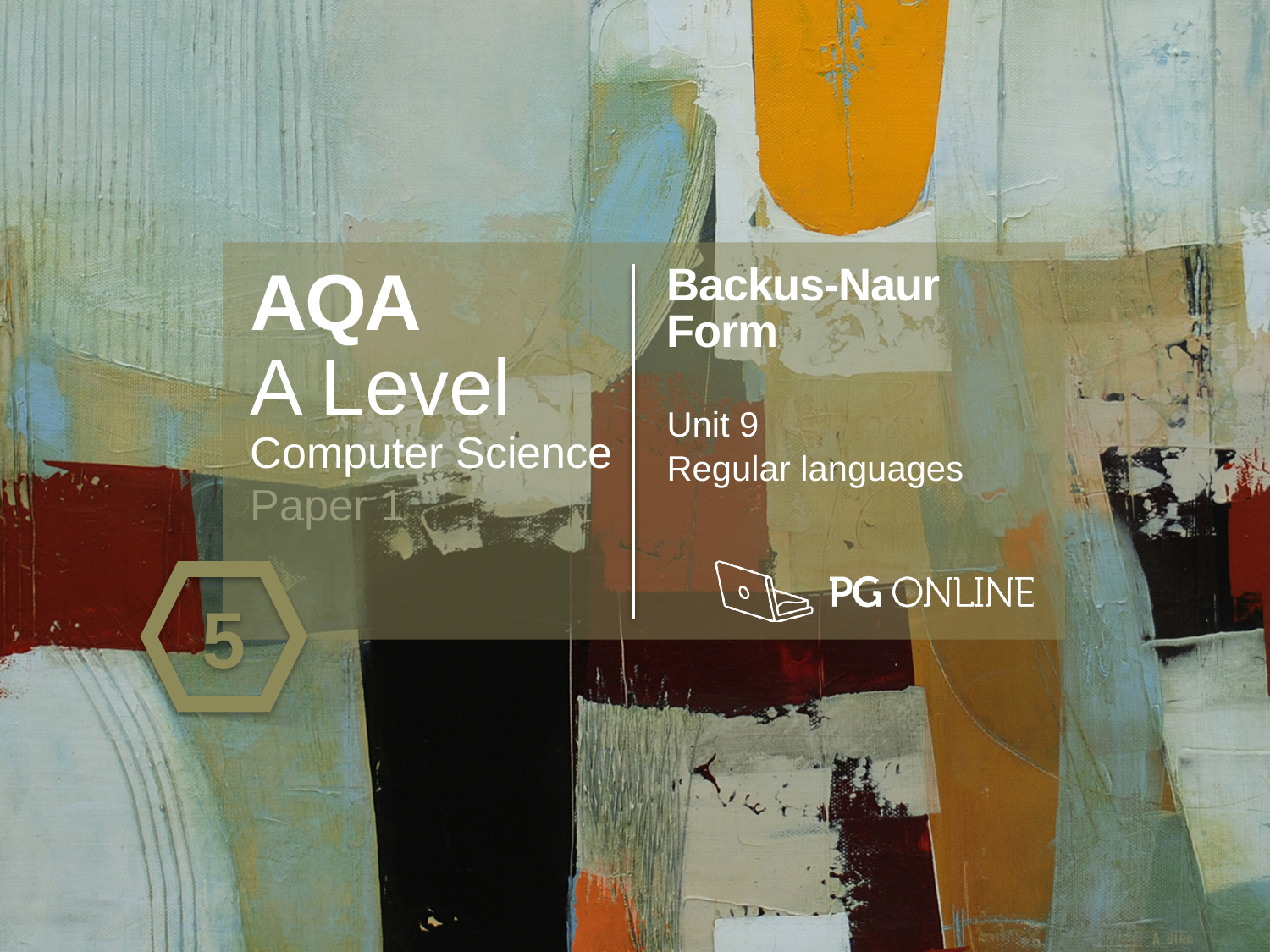

AQA
A Level
Computer Science
Paper 1

Backus-Naur Form

Unit 9
Regular languages